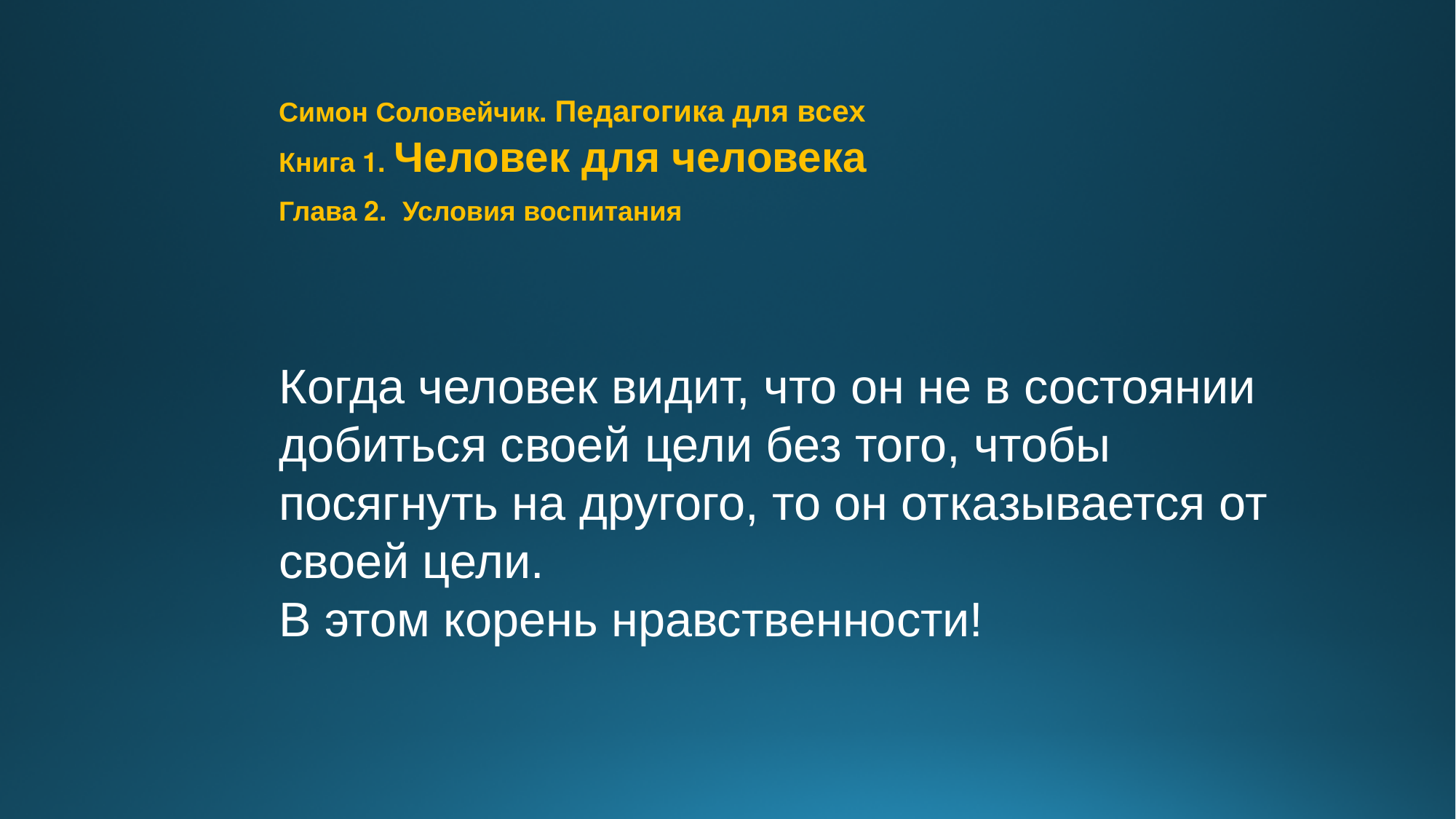

Симон Соловейчик. Педагогика для всех

Книга 1. Человек для человека

Глава 2.  Условия воспитания

Когда человек видит, что он не в состоянии добиться своей цели без того, чтобы посягнуть на другого, то он отказывается от своей цели.
В этом корень нравственности!